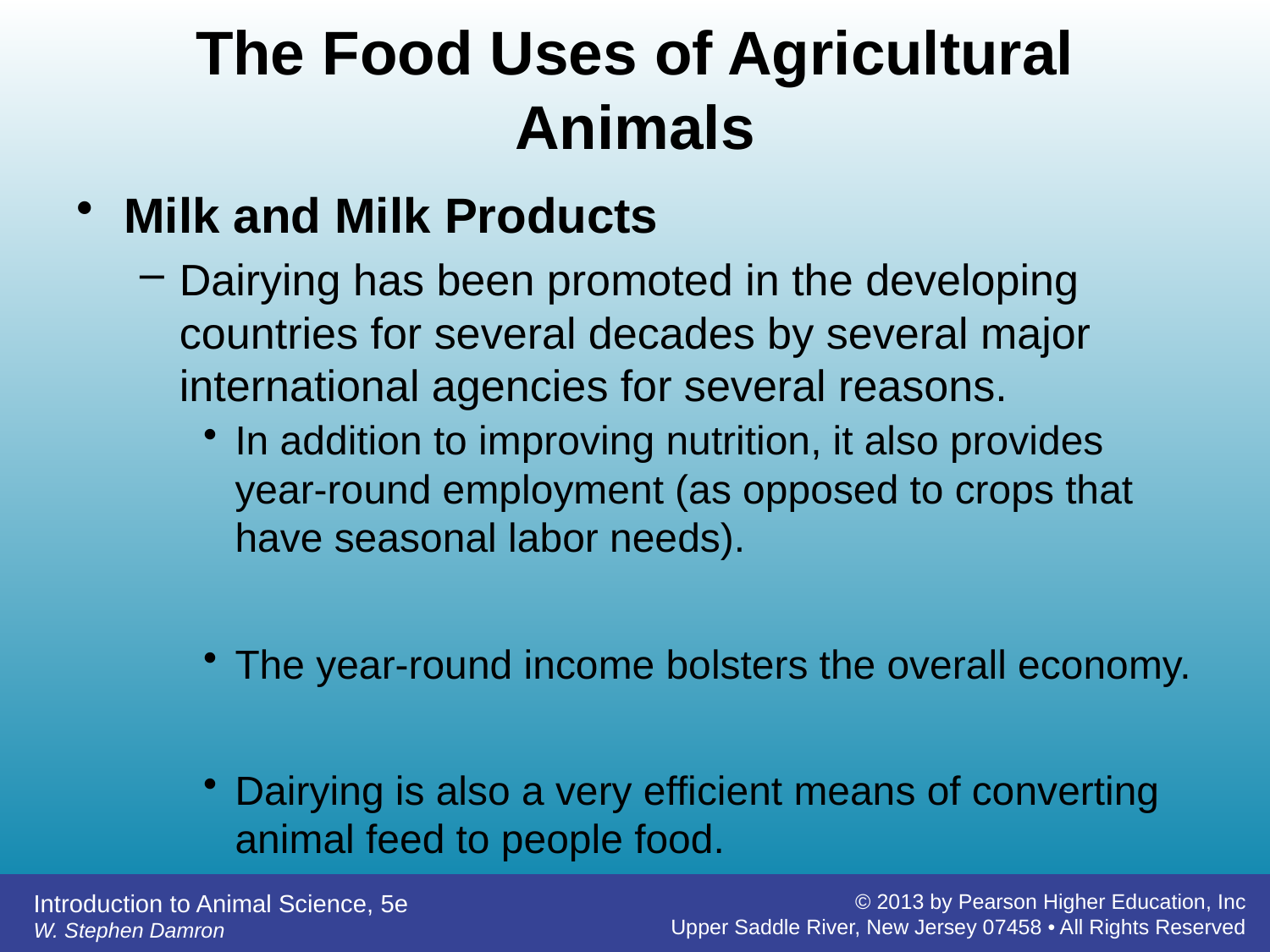

# The Food Uses of Agricultural Animals
Milk and Milk Products
Dairying has been promoted in the developing countries for several decades by several major international agencies for several reasons.
In addition to improving nutrition, it also provides year-round employment (as opposed to crops that have seasonal labor needs).

The year-round income bolsters the overall economy.

Dairying is also a very efficient means of converting animal feed to people food.